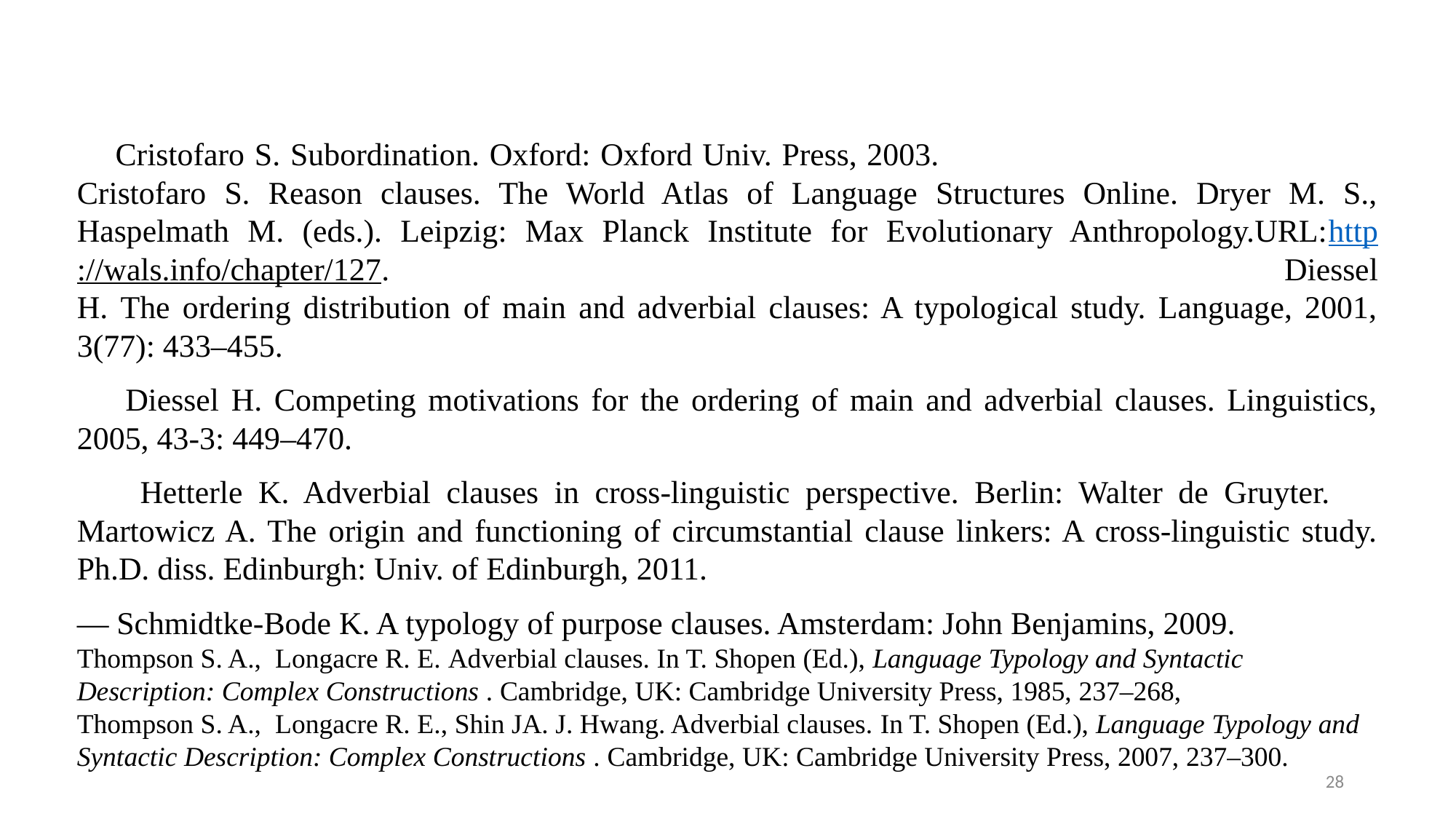

Cristofaro S. Subordination. Oxford: Oxford Univ. Press, 2003.                                             Cristofaro S. Reason clauses. The World Atlas of Language Structures Online. Dryer M. S., Haspelmath M. (eds.). Leipzig: Max Planck Institute for Evolutionary Anthropology.URL:http://wals.info/chapter/127.                                                                                                            Diessel Н. The ordering distribution of main and adverbial clauses: A typological study. Language, 2001, 3(77): 433–455.
    Diessel Н. Competing motivations for the ordering of main and adverbial clauses. Linguistics, 2005, 43-3: 449–470.
    Hetterle K. Adverbial clauses in cross-linguistic perspective. Berlin: Walter de Gruyter.    Martowicz A. The origin and functioning of circumstantial clause linkers: A cross-linguistic study. Ph.D. diss. Edinburgh: Univ. of Edinburgh, 2011.
— Schmidtke-Bode K. A typology of purpose clauses. Amsterdam: John Benjamins, 2009.
Thompson S. A.,  Longacre R. E. Adverbial clauses. In T. Shopen (Ed.), Language Typology and Syntactic Description: Complex Constructions . Cambridge, UK: Cambridge University Press, 1985, 237–268,
Thompson S. A.,  Longacre R. E., Shin JA. J. Hwang. Adverbial clauses. In T. Shopen (Ed.), Language Typology and Syntactic Description: Complex Constructions . Cambridge, UK: Cambridge University Press, 2007, 237–300.

28